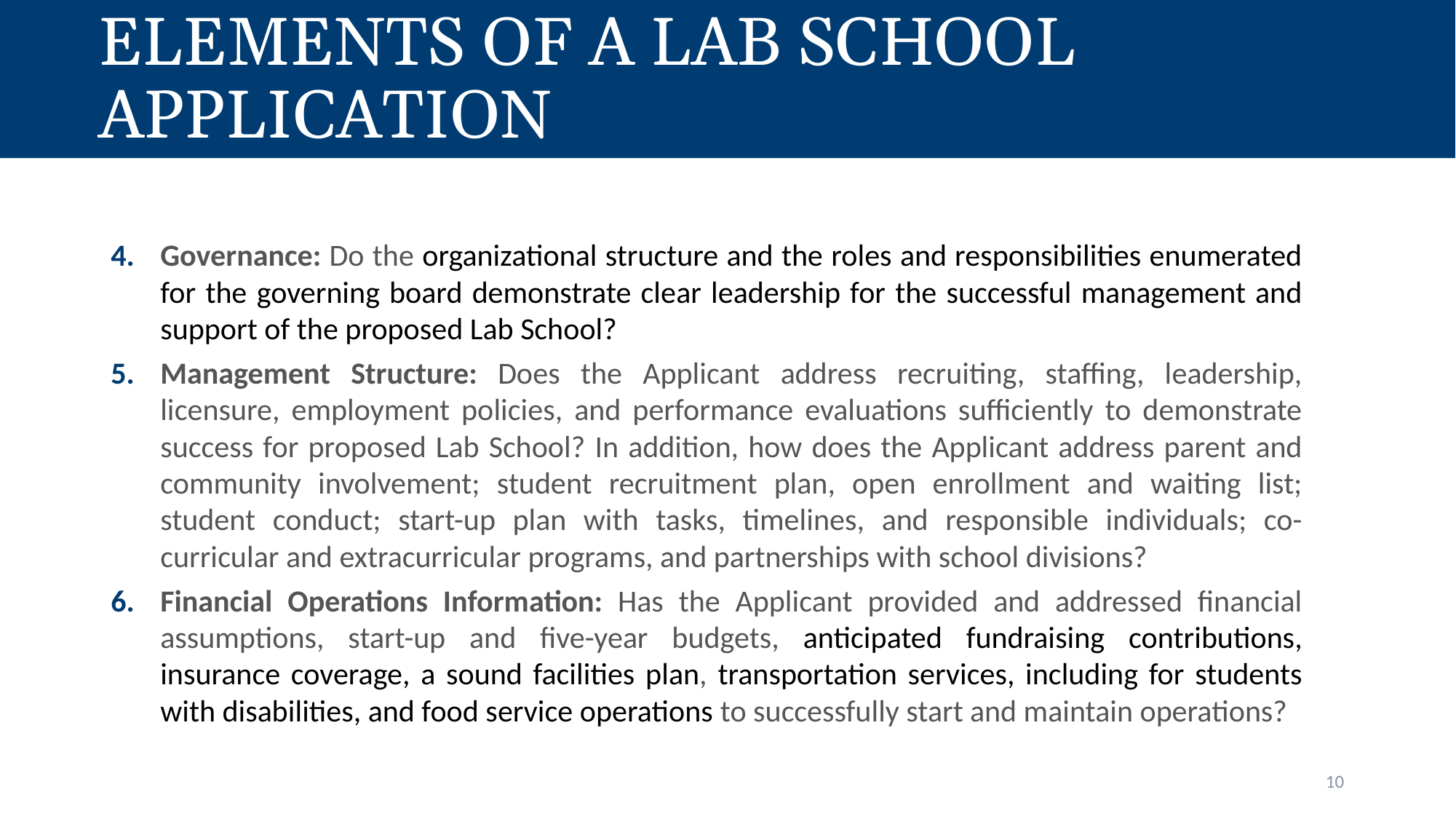

# Elements of a Lab School Application
Governance: Do the organizational structure and the roles and responsibilities enumerated for the governing board demonstrate clear leadership for the successful management and support of the proposed Lab School?
Management Structure: Does the Applicant address recruiting, staffing, leadership, licensure, employment policies, and performance evaluations sufficiently to demonstrate success for proposed Lab School? In addition, how does the Applicant address parent and community involvement; student recruitment plan, open enrollment and waiting list; student conduct; start-up plan with tasks, timelines, and responsible individuals; co-curricular and extracurricular programs, and partnerships with school divisions?
Financial Operations Information: Has the Applicant provided and addressed financial assumptions, start-up and five-year budgets, anticipated fundraising contributions, insurance coverage, a sound facilities plan, transportation services, including for students with disabilities, and food service operations to successfully start and maintain operations?

10